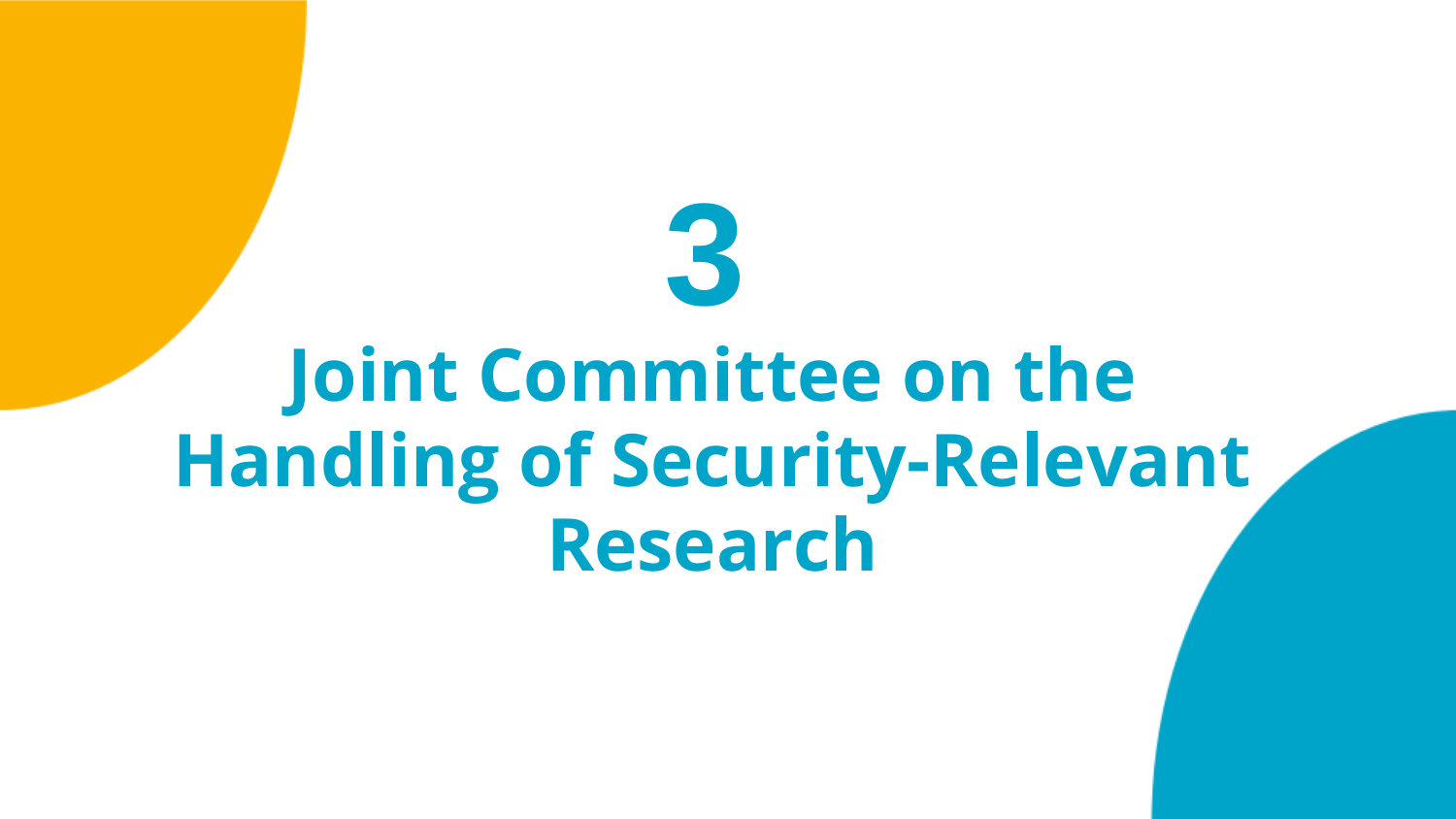

# 3
Joint Committee on the Handling of Security-Relevant Research